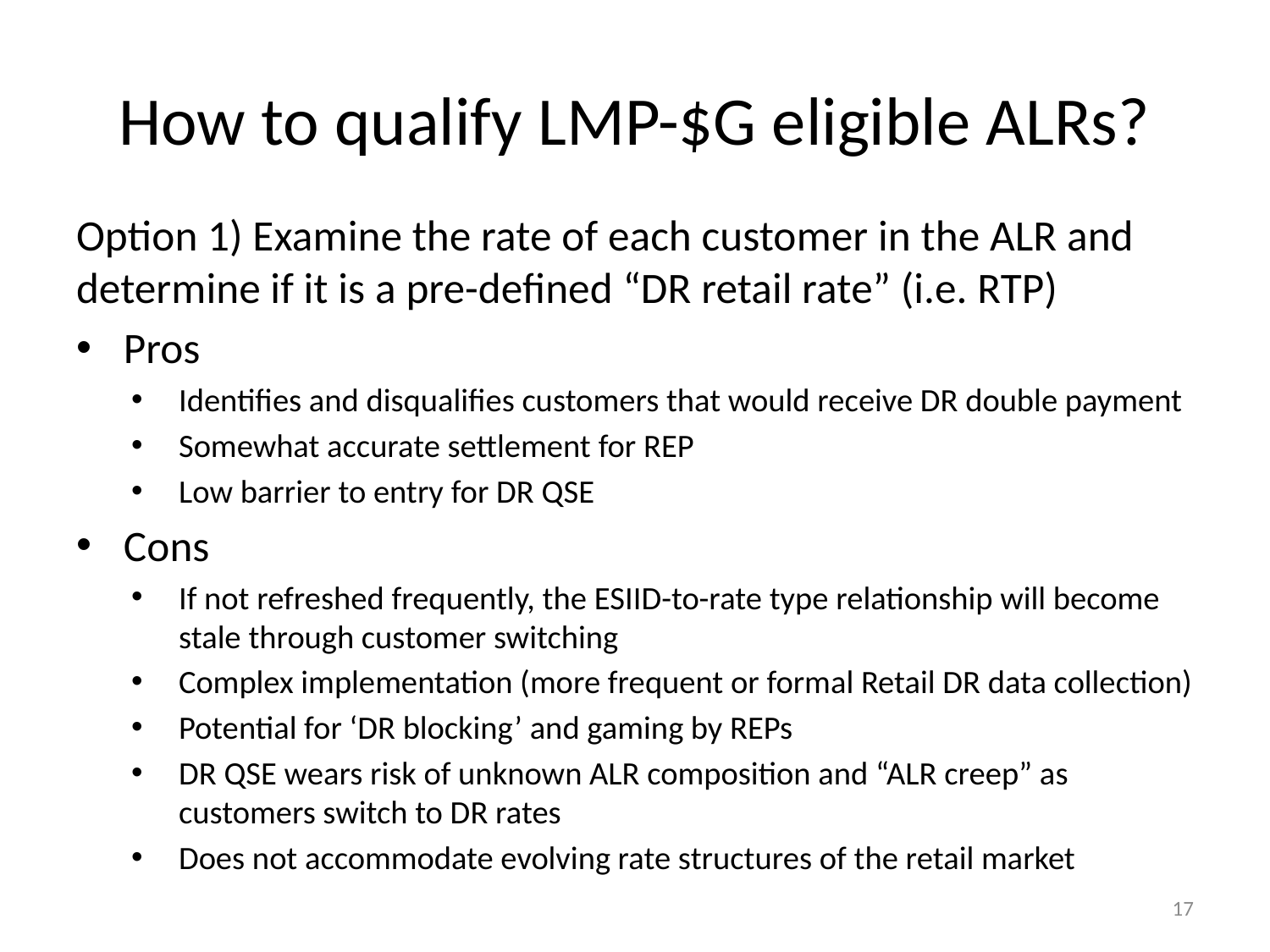

# How to qualify LMP-$G eligible ALRs?
Option 1) Examine the rate of each customer in the ALR and determine if it is a pre-defined “DR retail rate” (i.e. RTP)
Pros
Identifies and disqualifies customers that would receive DR double payment
Somewhat accurate settlement for REP
Low barrier to entry for DR QSE
Cons
If not refreshed frequently, the ESIID-to-rate type relationship will become stale through customer switching
Complex implementation (more frequent or formal Retail DR data collection)
Potential for ‘DR blocking’ and gaming by REPs
DR QSE wears risk of unknown ALR composition and “ALR creep” as customers switch to DR rates
Does not accommodate evolving rate structures of the retail market
17